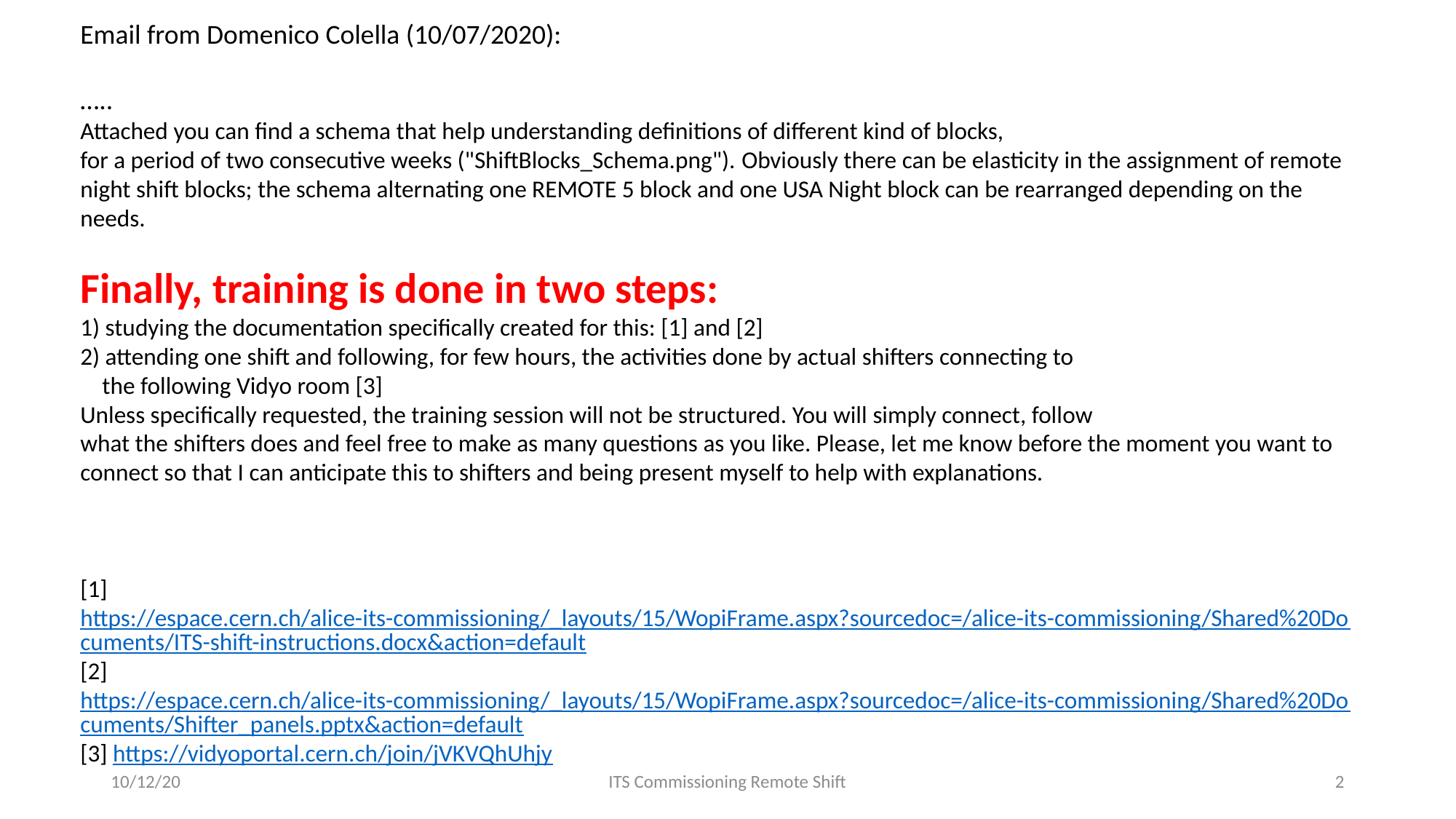

Email from Domenico Colella (10/07/2020):

…..
Attached you can find a schema that help understanding definitions of different kind of blocks,
for a period of two consecutive weeks ("ShiftBlocks_Schema.png"). Obviously there can be elasticity in the assignment of remote night shift blocks; the schema alternating one REMOTE 5 block and one USA Night block can be rearranged depending on the needs.

Finally, training is done in two steps:
1) studying the documentation specifically created for this: [1] and [2]
2) attending one shift and following, for few hours, the activities done by actual shifters connecting to
    the following Vidyo room [3]
Unless specifically requested, the training session will not be structured. You will simply connect, follow
what the shifters does and feel free to make as many questions as you like. Please, let me know before the moment you want to connect so that I can anticipate this to shifters and being present myself to help with explanations.

[1] https://espace.cern.ch/alice-its-commissioning/_layouts/15/WopiFrame.aspx?sourcedoc=/alice-its-commissioning/Shared%20Documents/ITS-shift-instructions.docx&action=default
[2] https://espace.cern.ch/alice-its-commissioning/_layouts/15/WopiFrame.aspx?sourcedoc=/alice-its-commissioning/Shared%20Documents/Shifter_panels.pptx&action=default
[3] https://vidyoportal.cern.ch/join/jVKVQhUhjy

10/12/20
ITS Commissioning Remote Shift
2